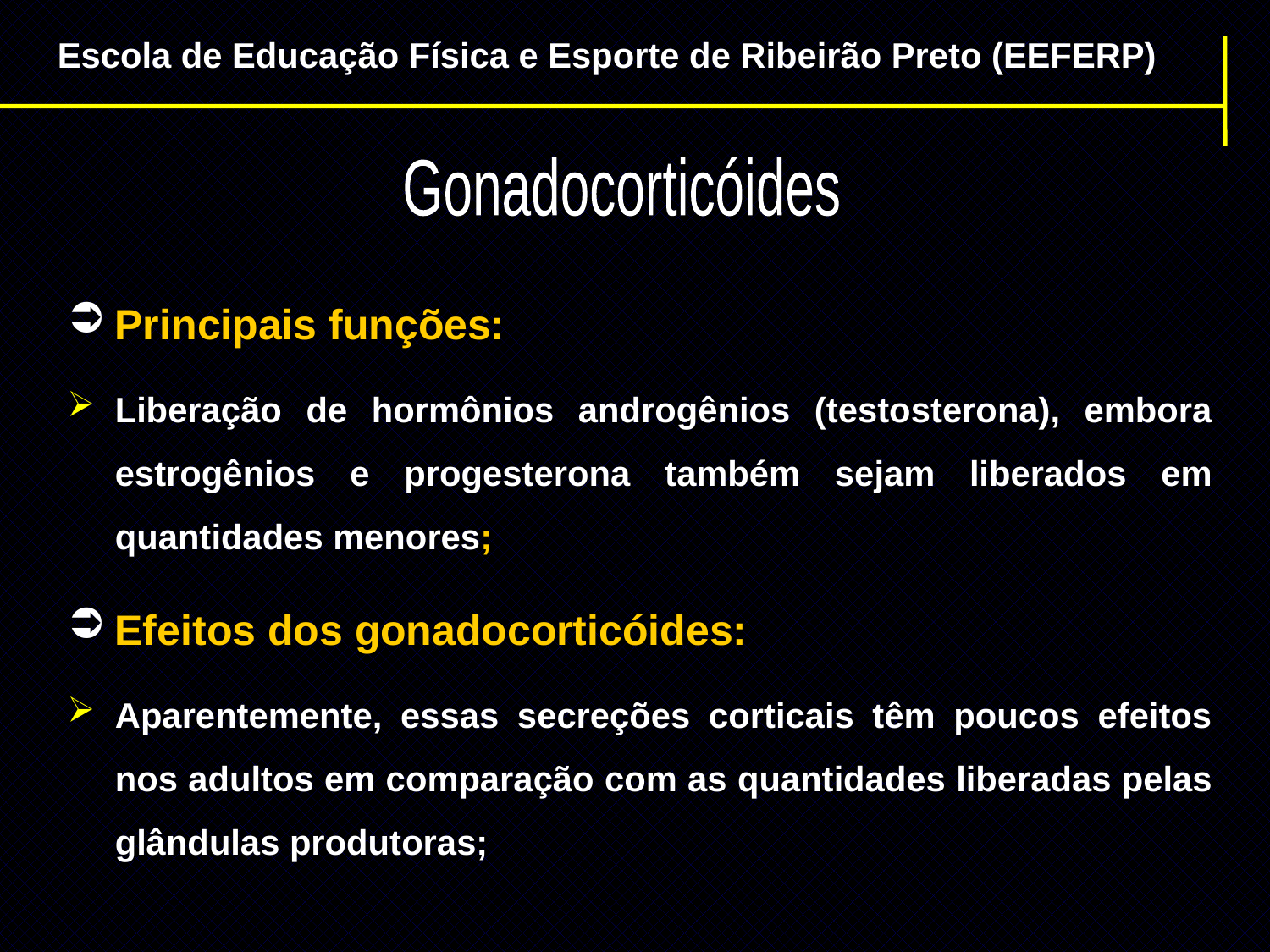

Escola de Educação Física e Esporte de Ribeirão Preto (EEFERP)

Gonadocorticóides
Principais funções:
Liberação de hormônios androgênios (testosterona), embora estrogênios e progesterona também sejam liberados em quantidades menores;
Efeitos dos gonadocorticóides:
Aparentemente, essas secreções corticais têm poucos efeitos nos adultos em comparação com as quantidades liberadas pelas glândulas produtoras;